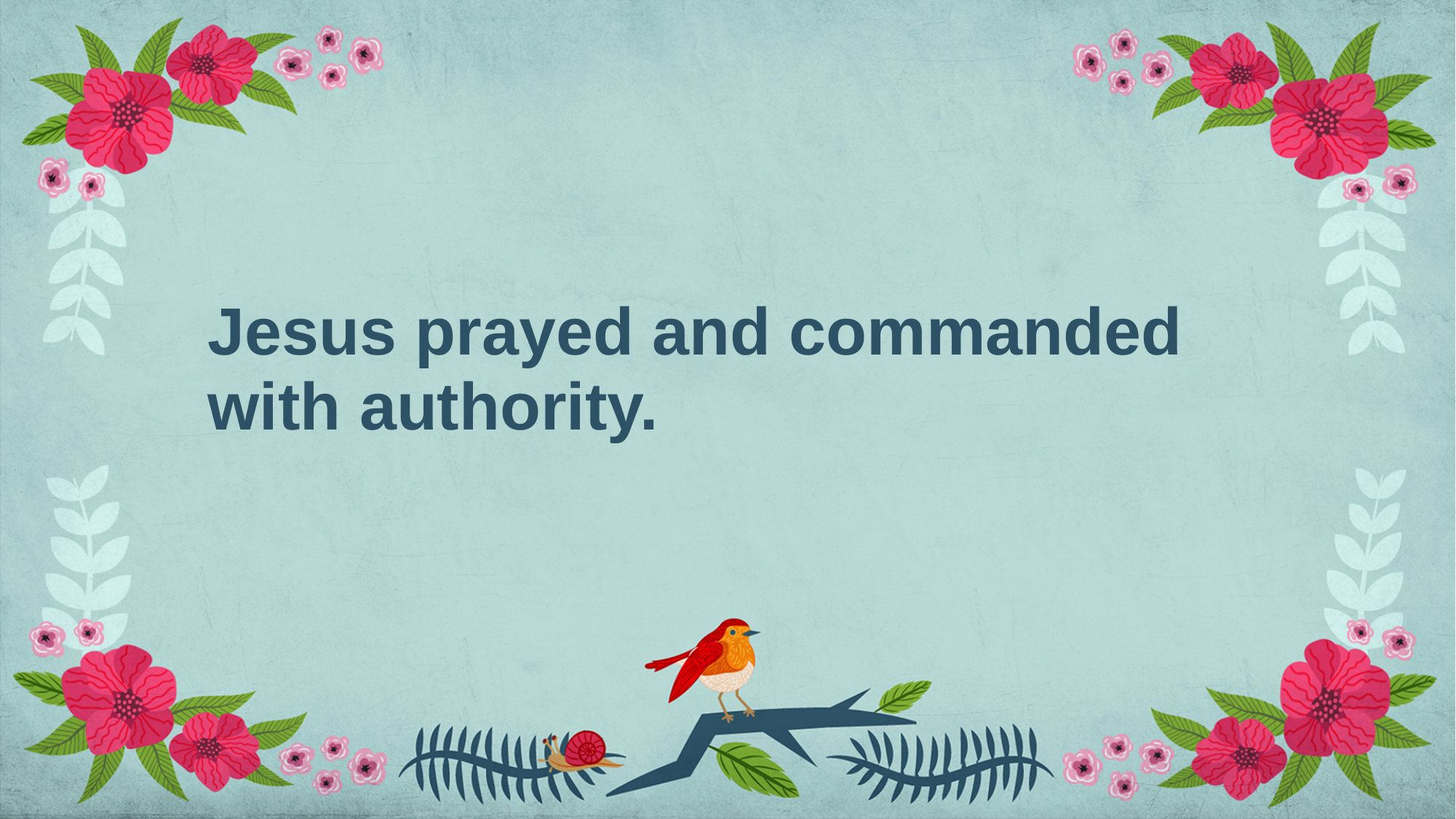

# Jesus prayed and commanded with authority.